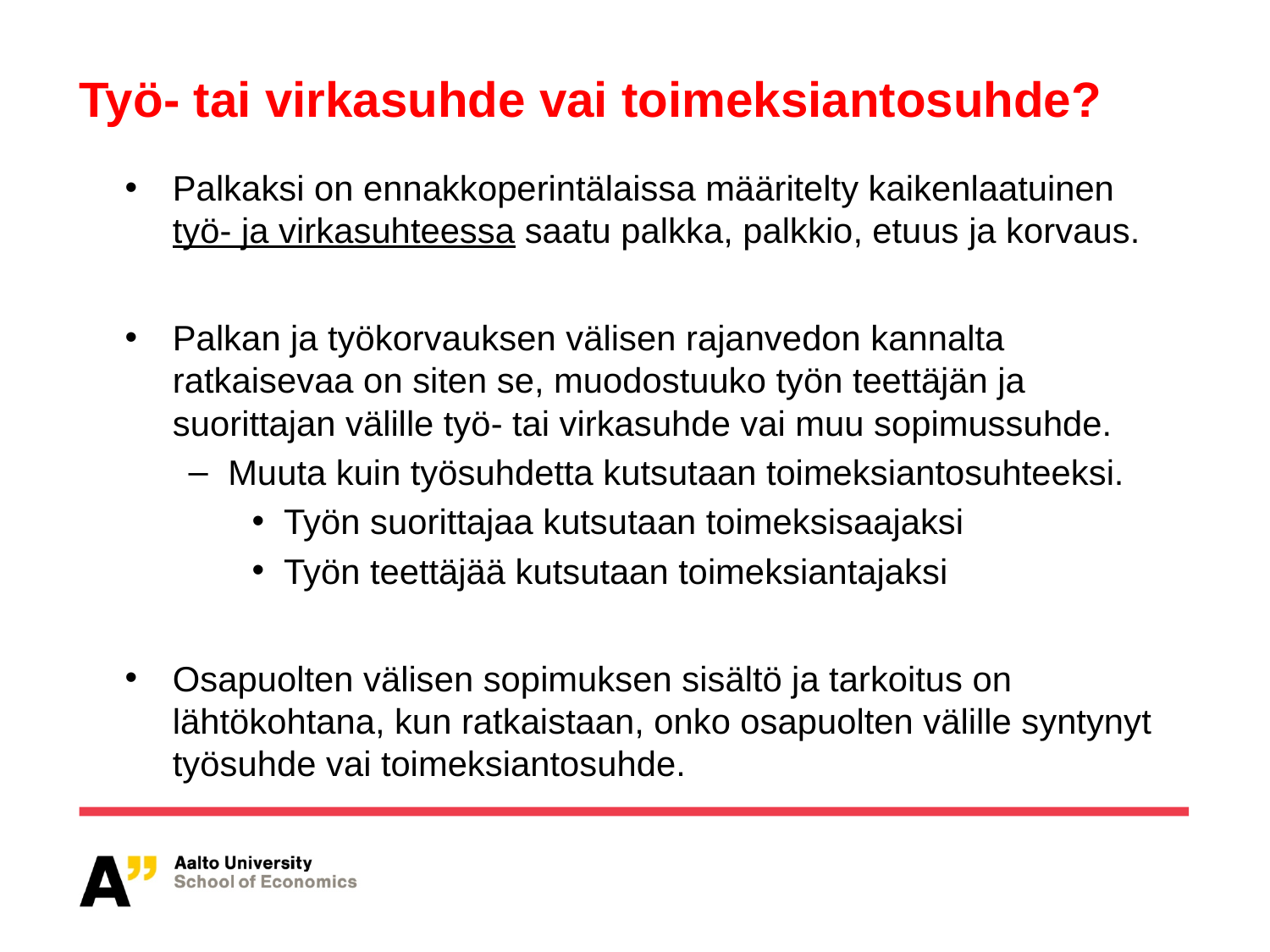

# Työ- tai virkasuhde vai toimeksiantosuhde?
Palkaksi on ennakkoperintälaissa määritelty kaikenlaatuinen työ- ja virkasuhteessa saatu palkka, palkkio, etuus ja korvaus.

Palkan ja työkorvauksen välisen rajanvedon kannalta ratkaisevaa on siten se, muodostuuko työn teettäjän ja suorittajan välille työ- tai virkasuhde vai muu sopimussuhde.
Muuta kuin työsuhdetta kutsutaan toimeksiantosuhteeksi.
Työn suorittajaa kutsutaan toimeksisaajaksi
Työn teettäjää kutsutaan toimeksiantajaksi

Osapuolten välisen sopimuksen sisältö ja tarkoitus on lähtökohtana, kun ratkaistaan, onko osapuolten välille syntynyt työsuhde vai toimeksiantosuhde.